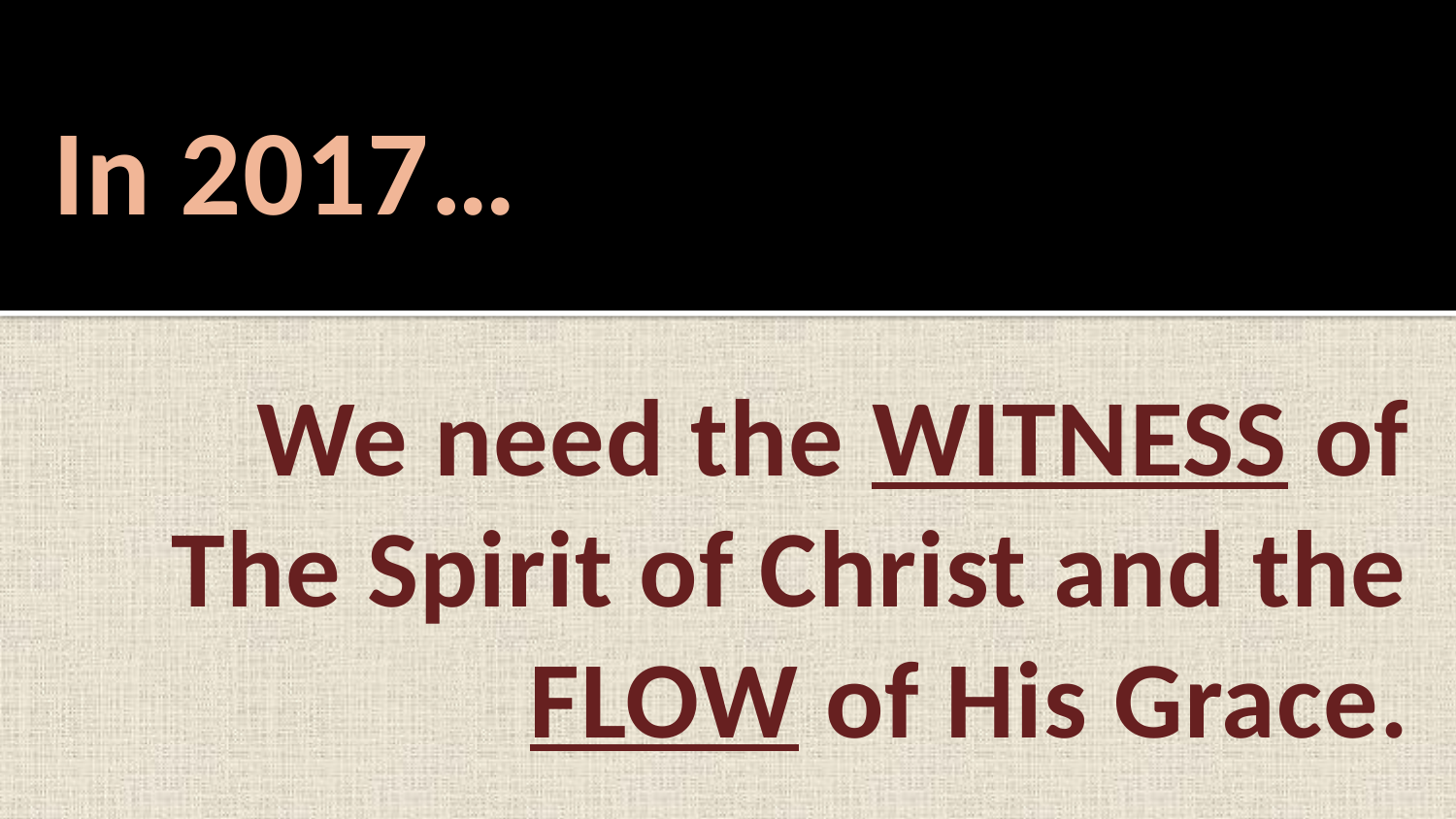

# In 2017…
We need the WITNESS of The Spirit of Christ and the FLOW of His Grace.